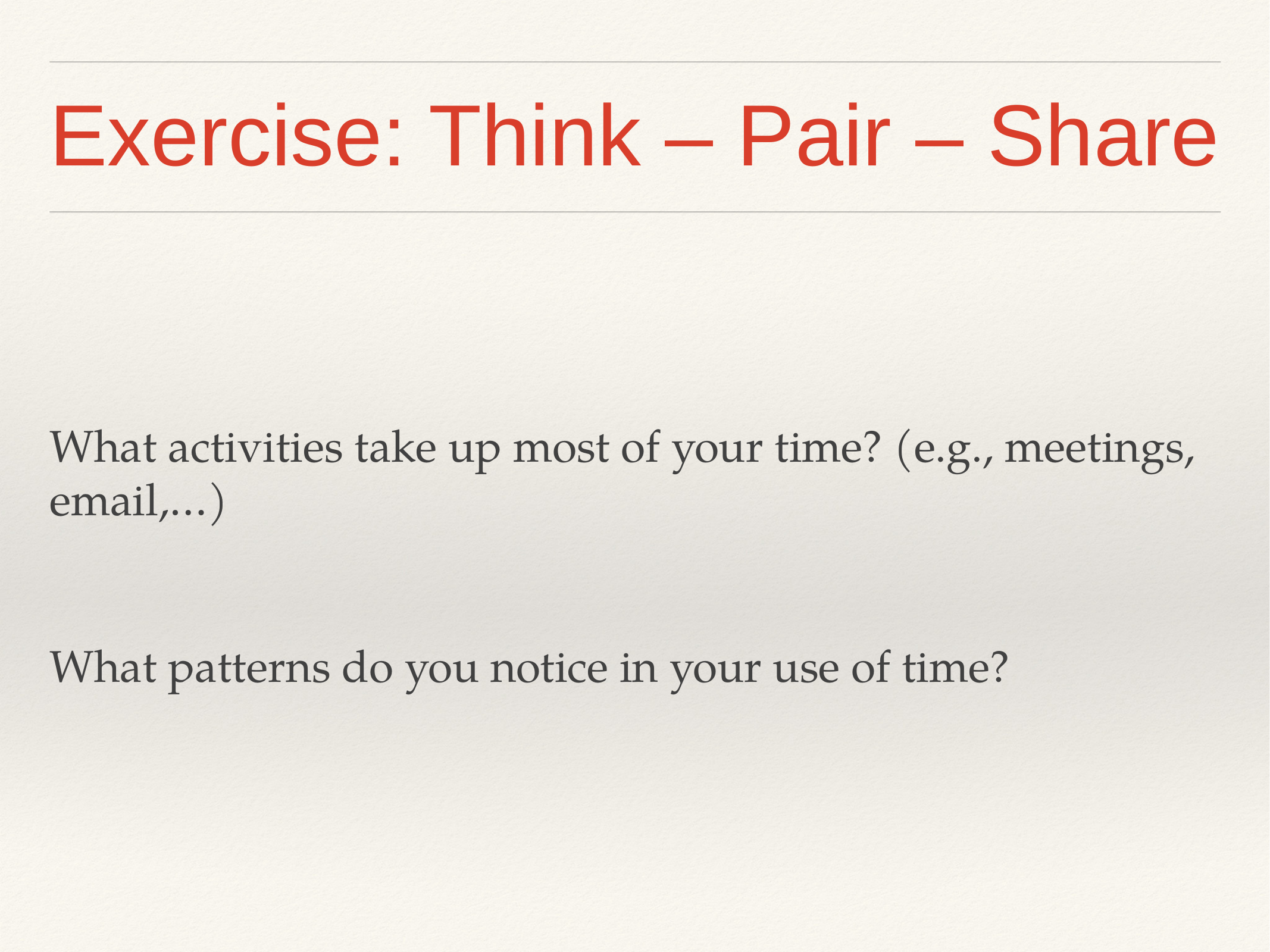

# Exercise: Think – Pair – Share
What activities take up most of your time? (e.g., meetings, email,…)

What patterns do you notice in your use of time?